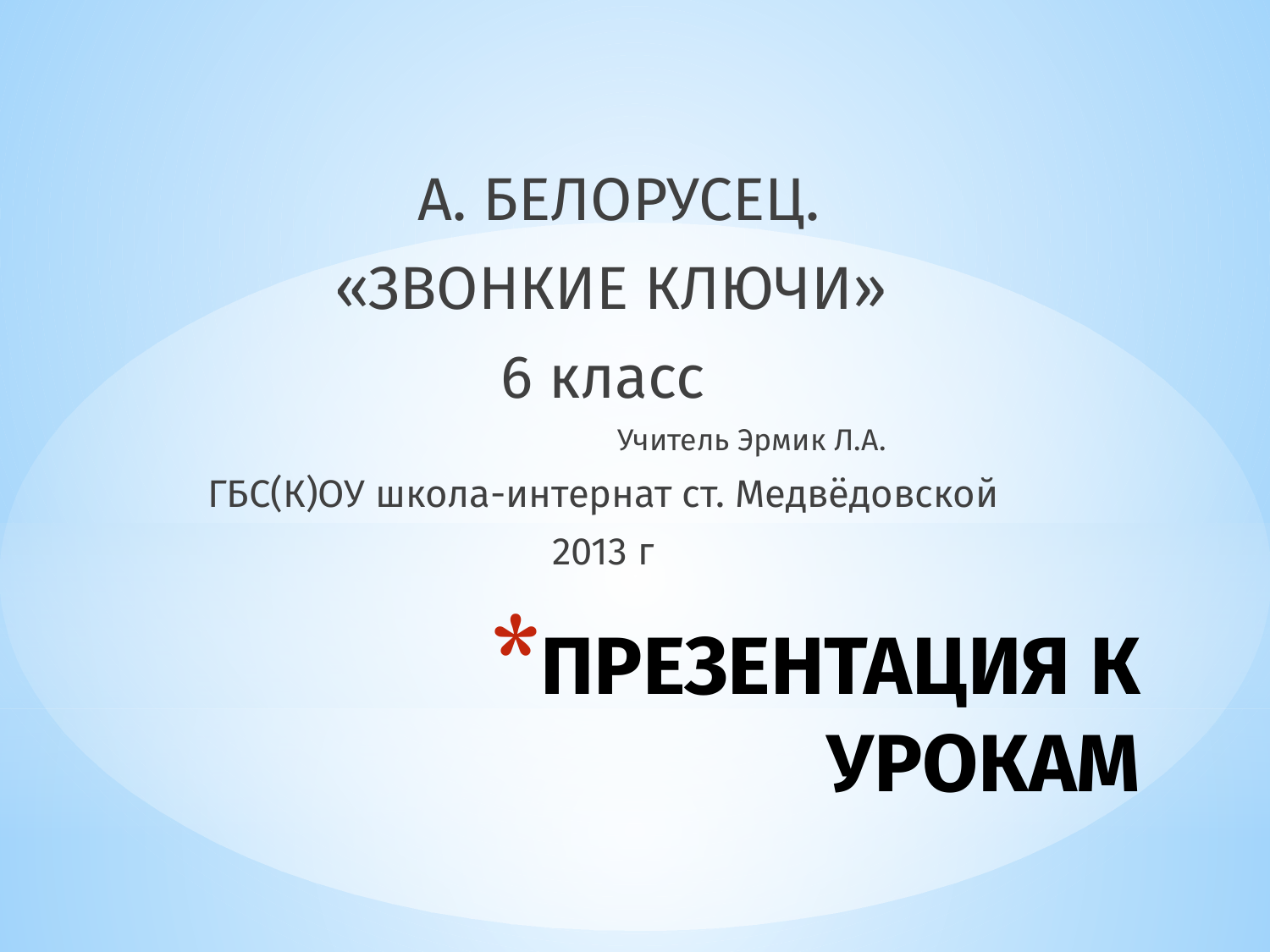

А. БЕЛОРУСЕЦ.
 «ЗВОНКИЕ КЛЮЧИ»
6 класс
                                     Учитель Эрмик Л.А.
ГБС(К)ОУ школа-интернат ст. Медвёдовской
2013 г

# ПРЕЗЕНТАЦИЯ К УРОКАМ